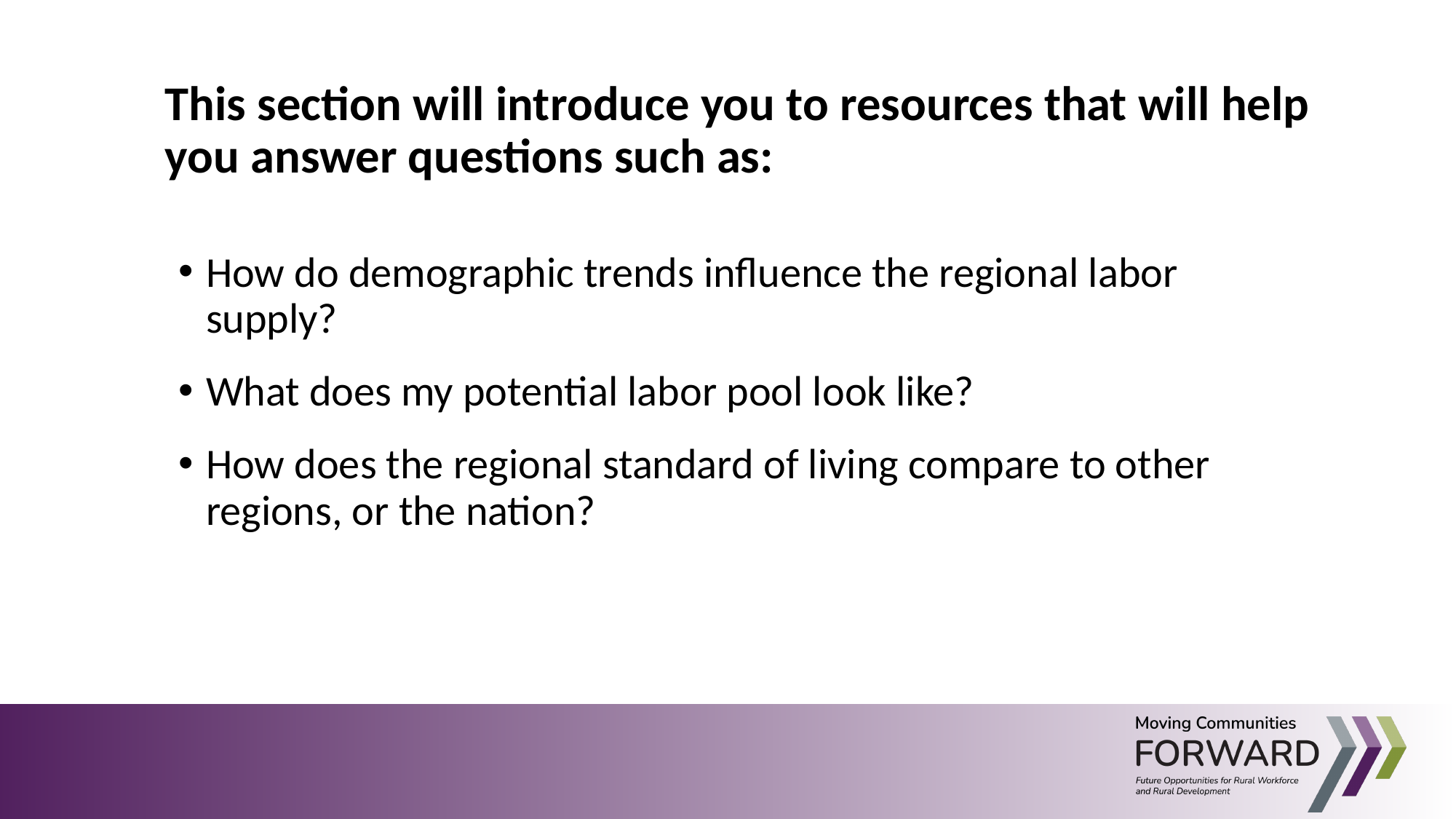

This section will introduce you to resources that will help you answer questions such as:
How do demographic trends influence the regional labor supply?
What does my potential labor pool look like?
How does the regional standard of living compare to other regions, or the nation?